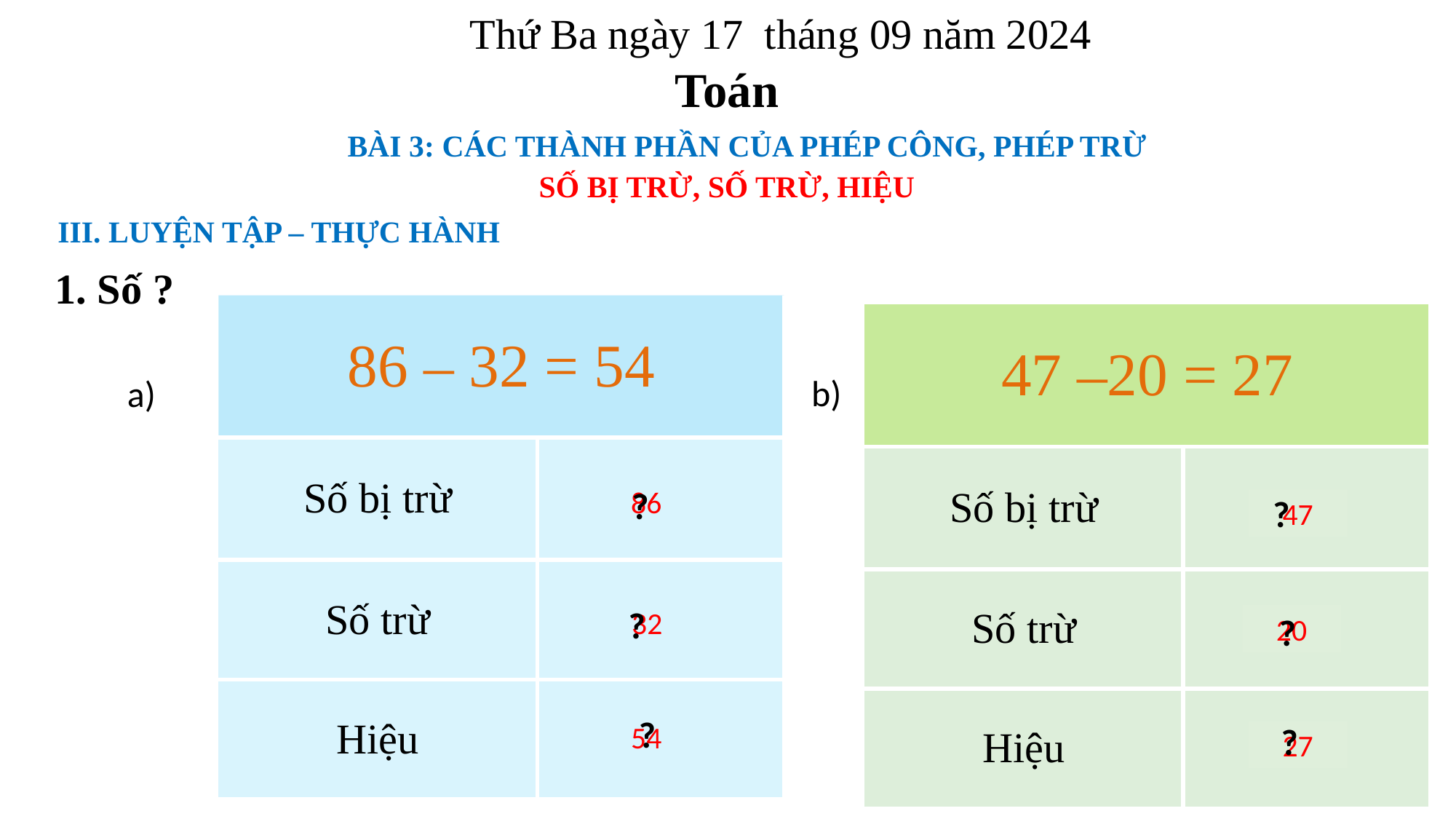

Thứ Ba ngày 17  tháng 09 năm 2024
Toán
BÀI 3: CÁC THÀNH PHẦN CỦA PHÉP CÔNG, PHÉP TRỪ
SỐ BỊ TRỪ, SỐ TRỪ, HIỆU
III. LUYỆN TẬP – THỰC HÀNH
1. Số ?
| 86 – 32 = 54 | 7 |
| --- | --- |
| Số bị trừ |  |
| Số trừ |  |
| Hiệu |  |
| 47 –20 = 27 | 7 |
| --- | --- |
| Số bị trừ |  |
| Số trừ |  |
| Hiệu |  |
b)
a)
?
86
?
47
?
32
?
20
?
54
?
27